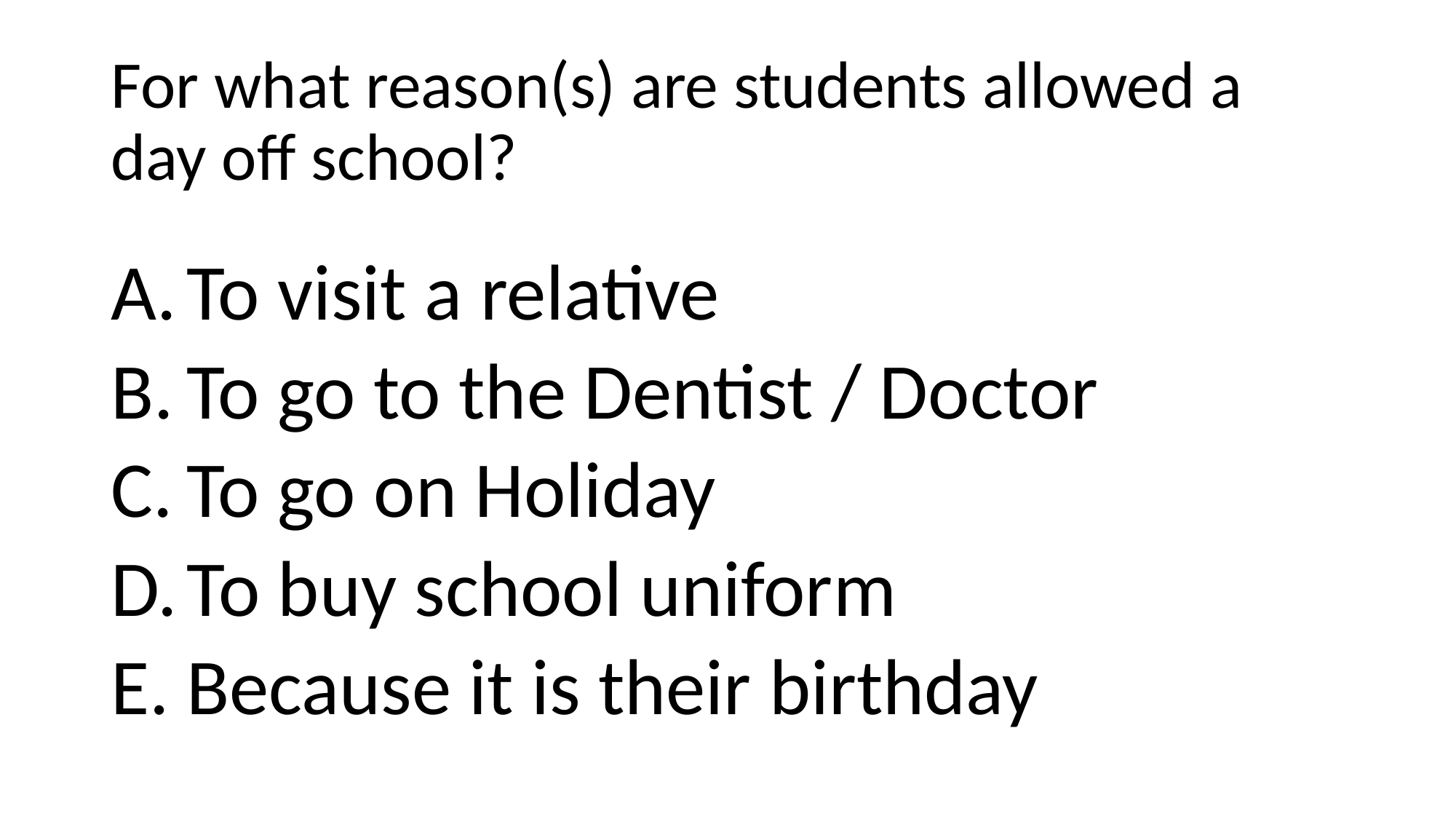

# For what reason(s) are students allowed a day off school?
 To visit a relative
 To go to the Dentist / Doctor
 To go on Holiday
 To buy school uniform
 Because it is their birthday